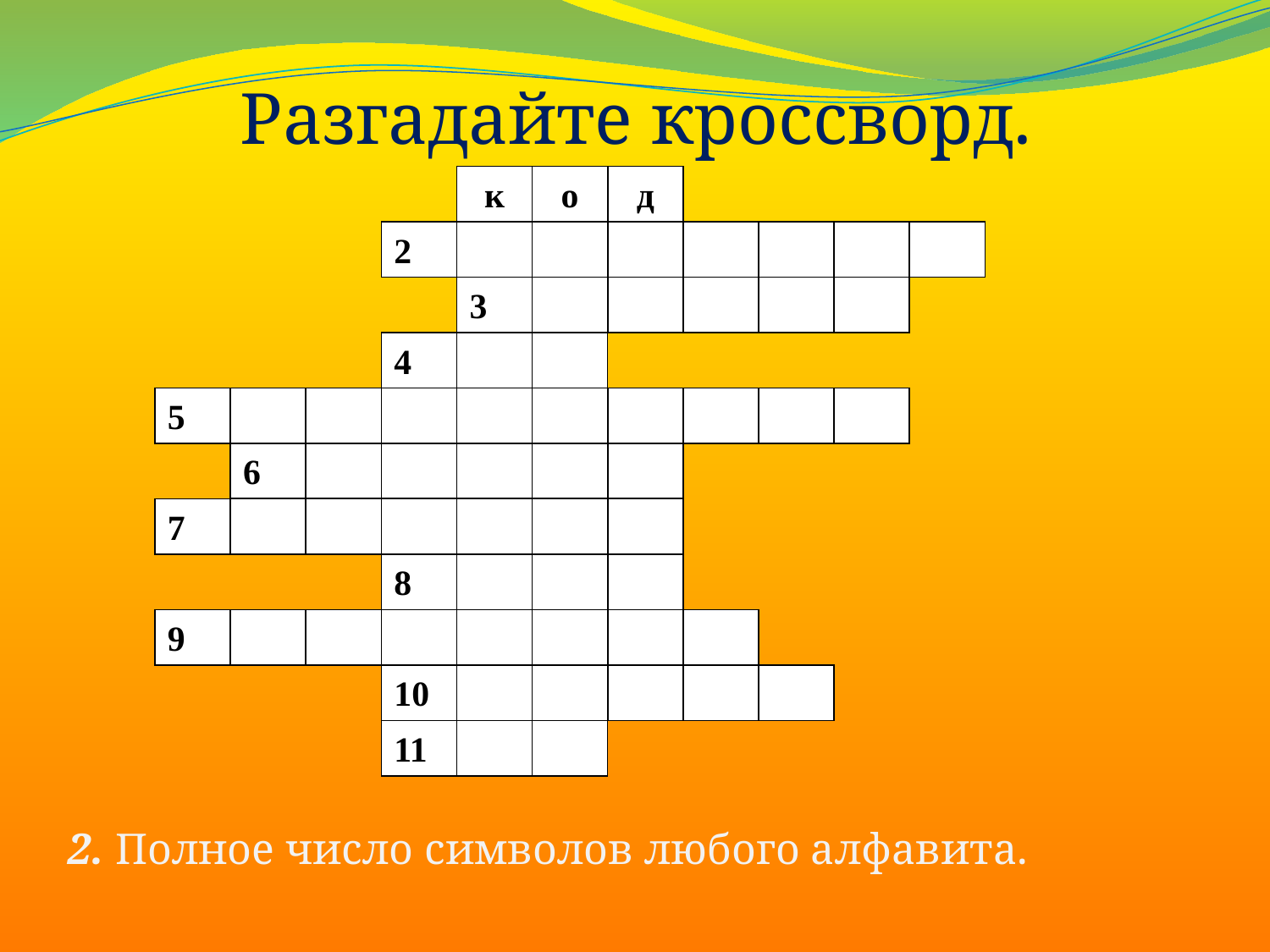

# Разгадайте кроссворд.
к
о
д
2

3

4

5

6

7

8

9

10

11

2. Полное число символов любого алфавита.